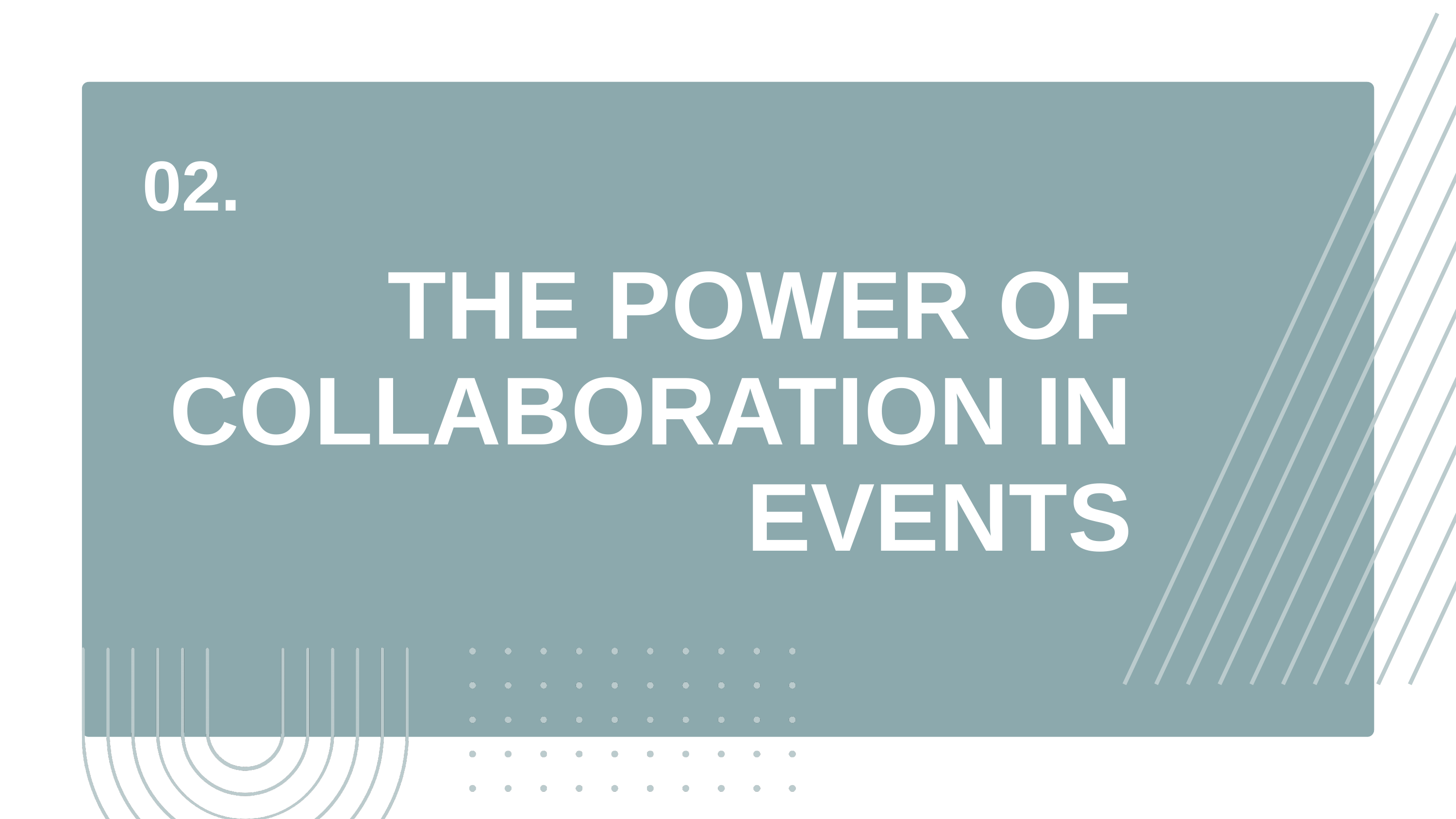

02.
THE POWER OF COLLABORATION IN EVENTS